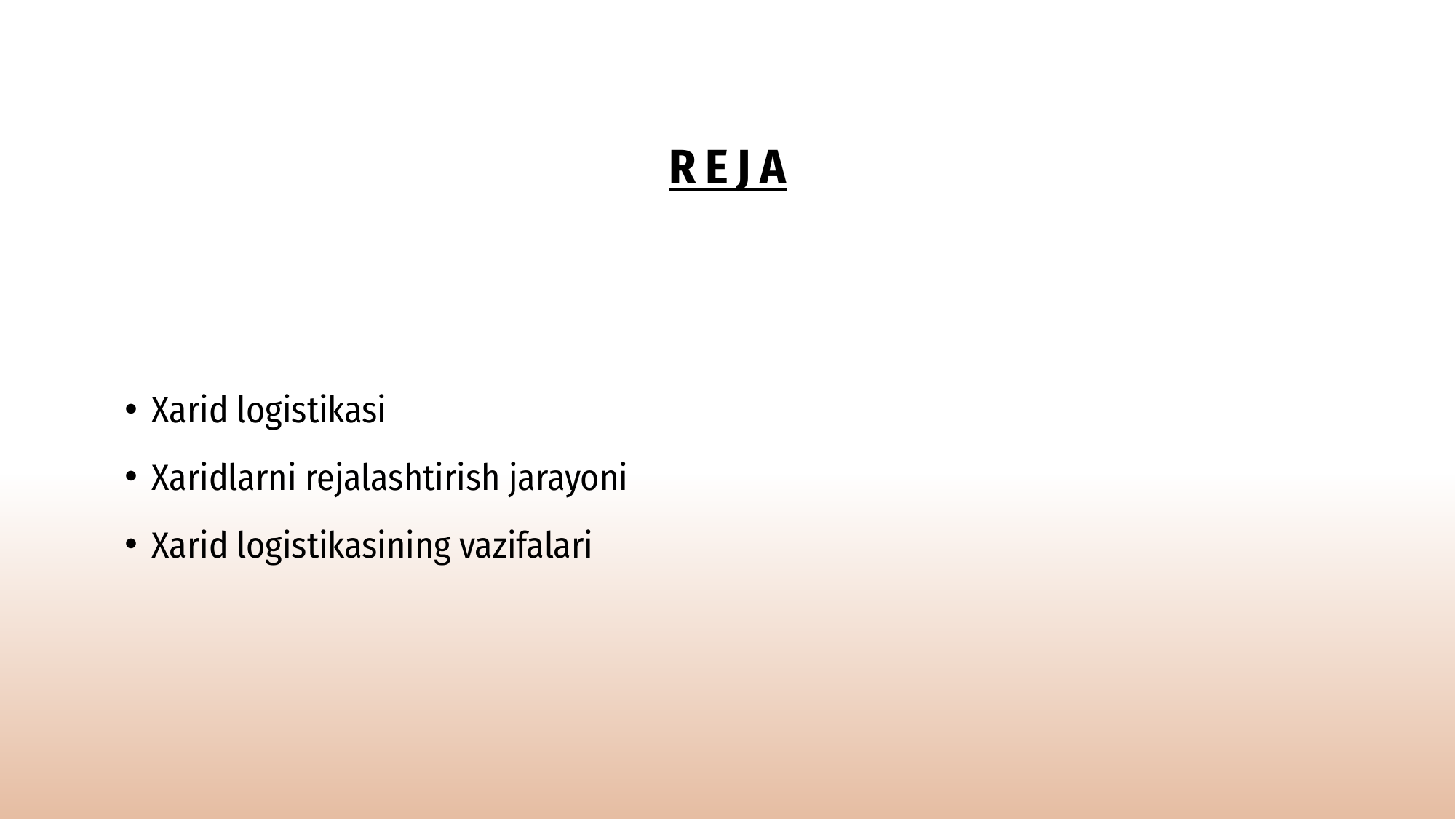

# Reja
Xarid logistikasi
Xaridlarni rejalashtirish jarayoni
Xarid logistikasining vazifalari